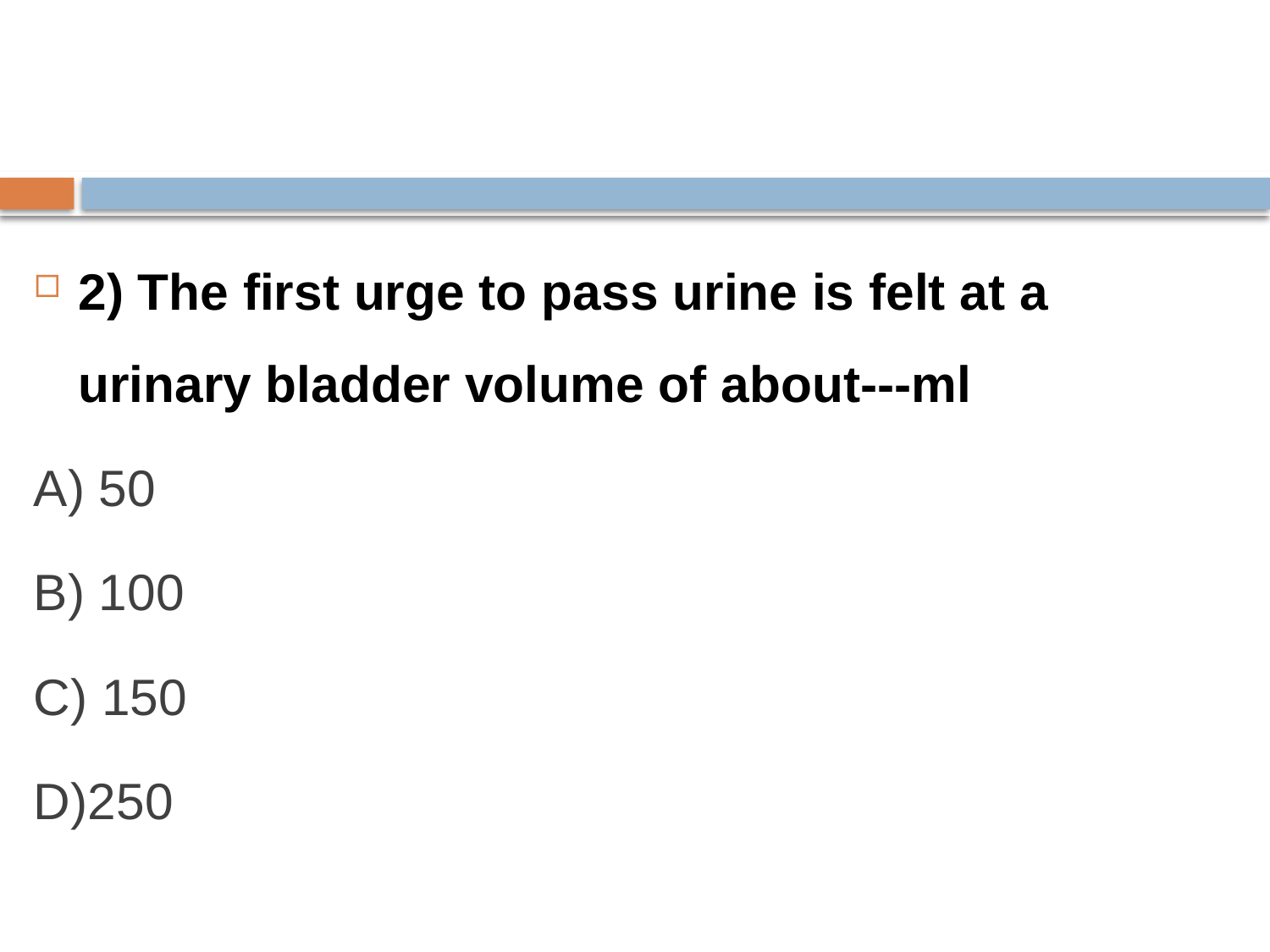

#
2) The first urge to pass urine is felt at a urinary bladder volume of about---ml
A) 50
B) 100
C) 150
D)250